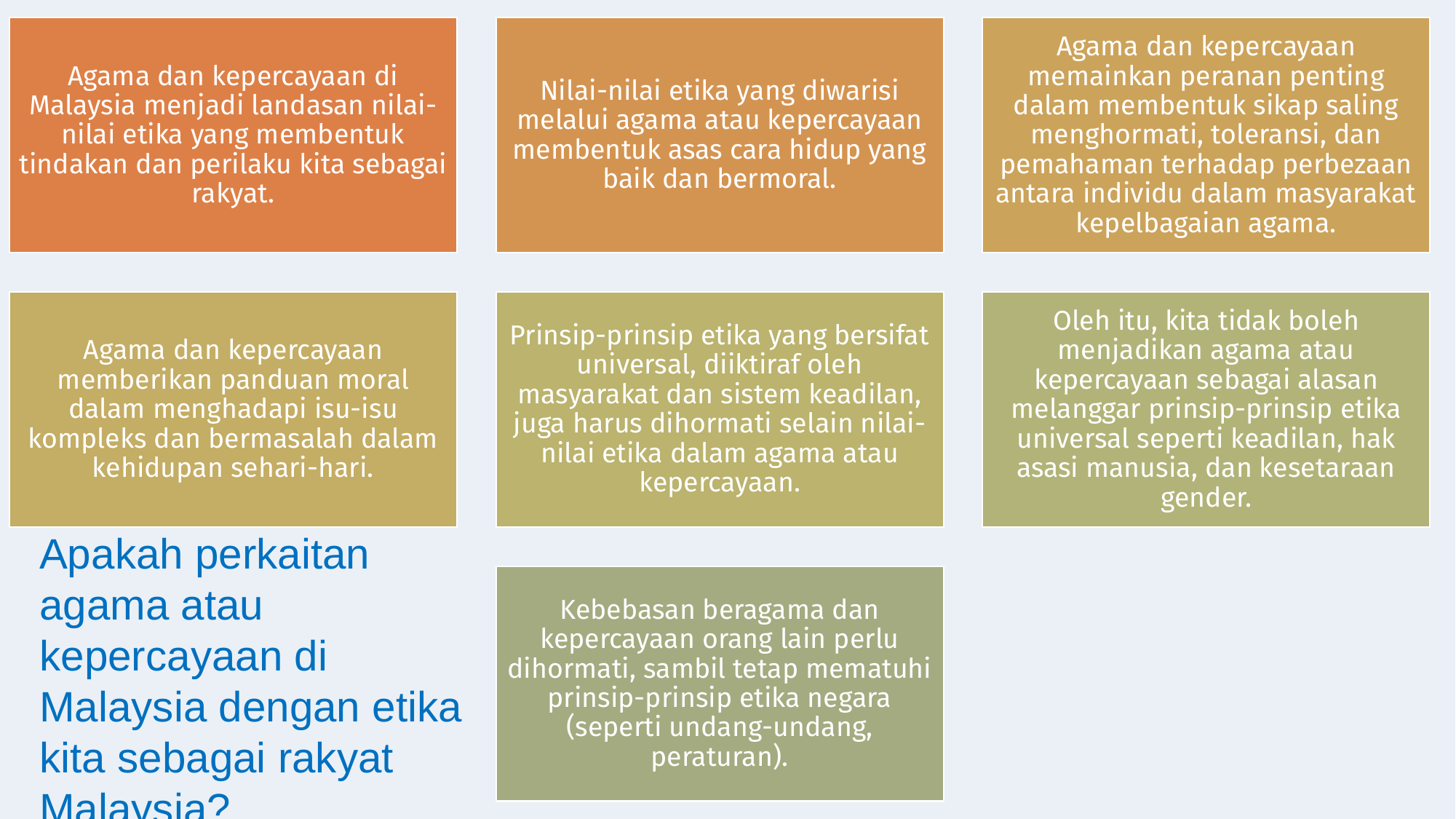

Agama dan kepercayaan di Malaysia menjadi landasan nilai-nilai etika yang membentuk tindakan dan perilaku kita sebagai rakyat.
Nilai-nilai etika yang diwarisi melalui agama atau kepercayaan membentuk asas cara hidup yang baik dan bermoral.
Agama dan kepercayaan memainkan peranan penting dalam membentuk sikap saling menghormati, toleransi, dan pemahaman terhadap perbezaan antara individu dalam masyarakat kepelbagaian agama.
Agama dan kepercayaan memberikan panduan moral dalam menghadapi isu-isu kompleks dan bermasalah dalam kehidupan sehari-hari.
Prinsip-prinsip etika yang bersifat universal, diiktiraf oleh masyarakat dan sistem keadilan, juga harus dihormati selain nilai-nilai etika dalam agama atau kepercayaan.
Oleh itu, kita tidak boleh menjadikan agama atau kepercayaan sebagai alasan melanggar prinsip-prinsip etika universal seperti keadilan, hak asasi manusia, dan kesetaraan gender.
Kebebasan beragama dan kepercayaan orang lain perlu dihormati, sambil tetap mematuhi prinsip-prinsip etika negara (seperti undang-undang, peraturan).
Apakah perkaitan agama atau kepercayaan di Malaysia dengan etika kita sebagai rakyat Malaysia?